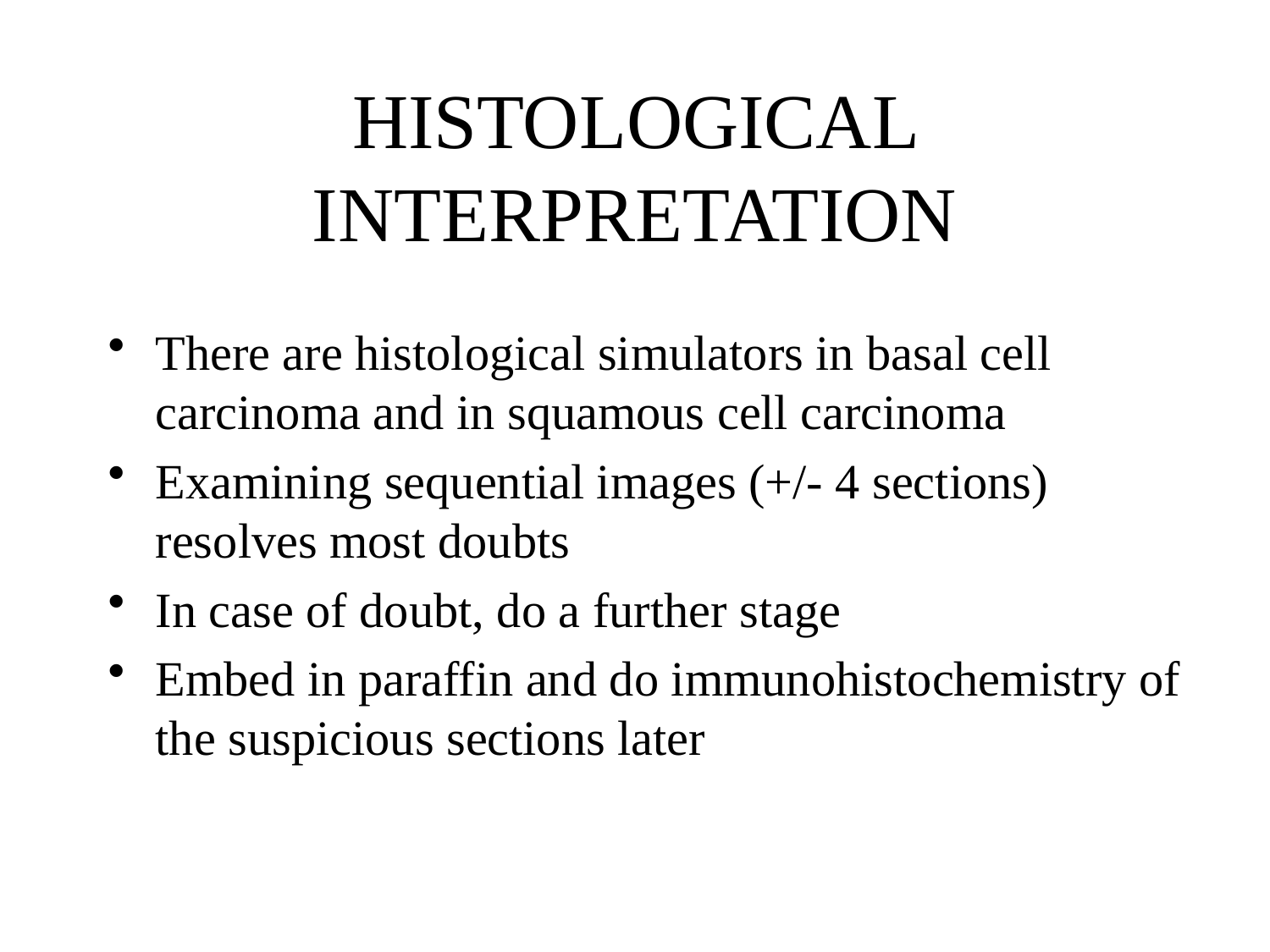

# HISTOLOGICAL INTERPRETATION
There are histological simulators in basal cell carcinoma and in squamous cell carcinoma
Examining sequential images (+/- 4 sections) resolves most doubts
In case of doubt, do a further stage
Embed in paraffin and do immunohistochemistry of the suspicious sections later